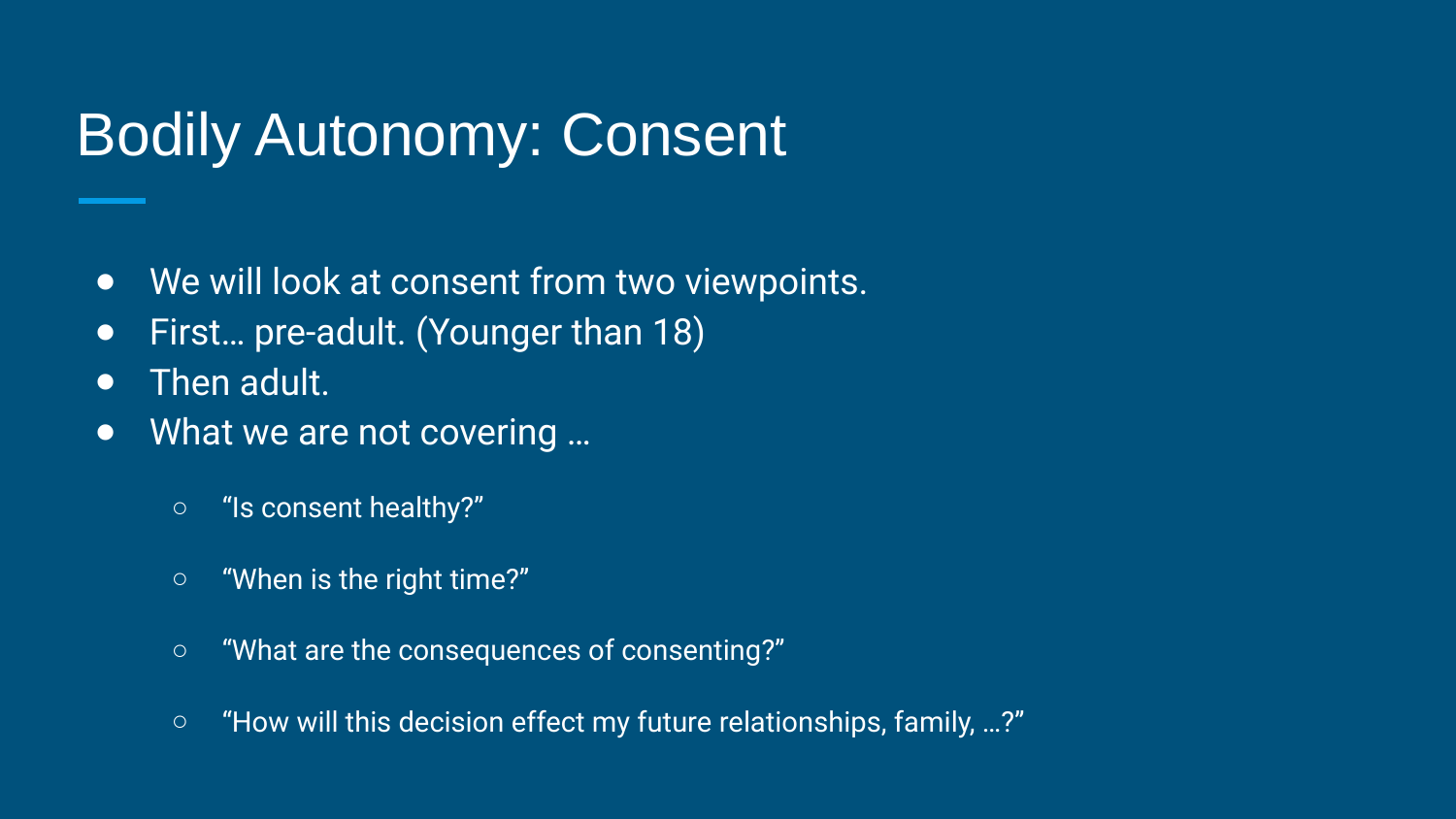

# Bodily Autonomy: Consent
We will look at consent from two viewpoints.
First… pre-adult. (Younger than 18)
Then adult.
What we are not covering …
“Is consent healthy?”
“When is the right time?”
“What are the consequences of consenting?”
“How will this decision effect my future relationships, family, …?”